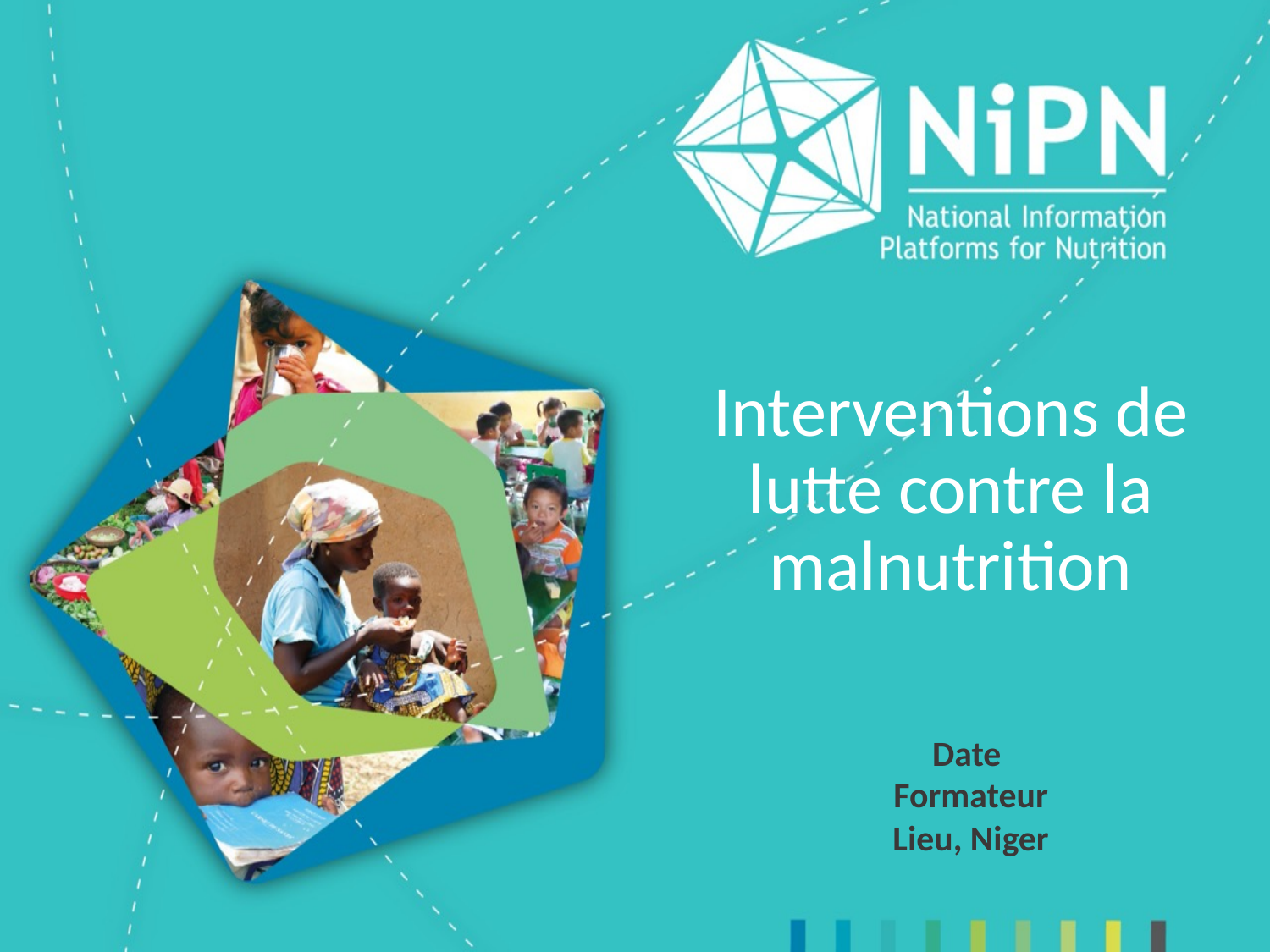

# Interventions de lutte contre la malnutrition
Date
Formateur
Lieu, Niger